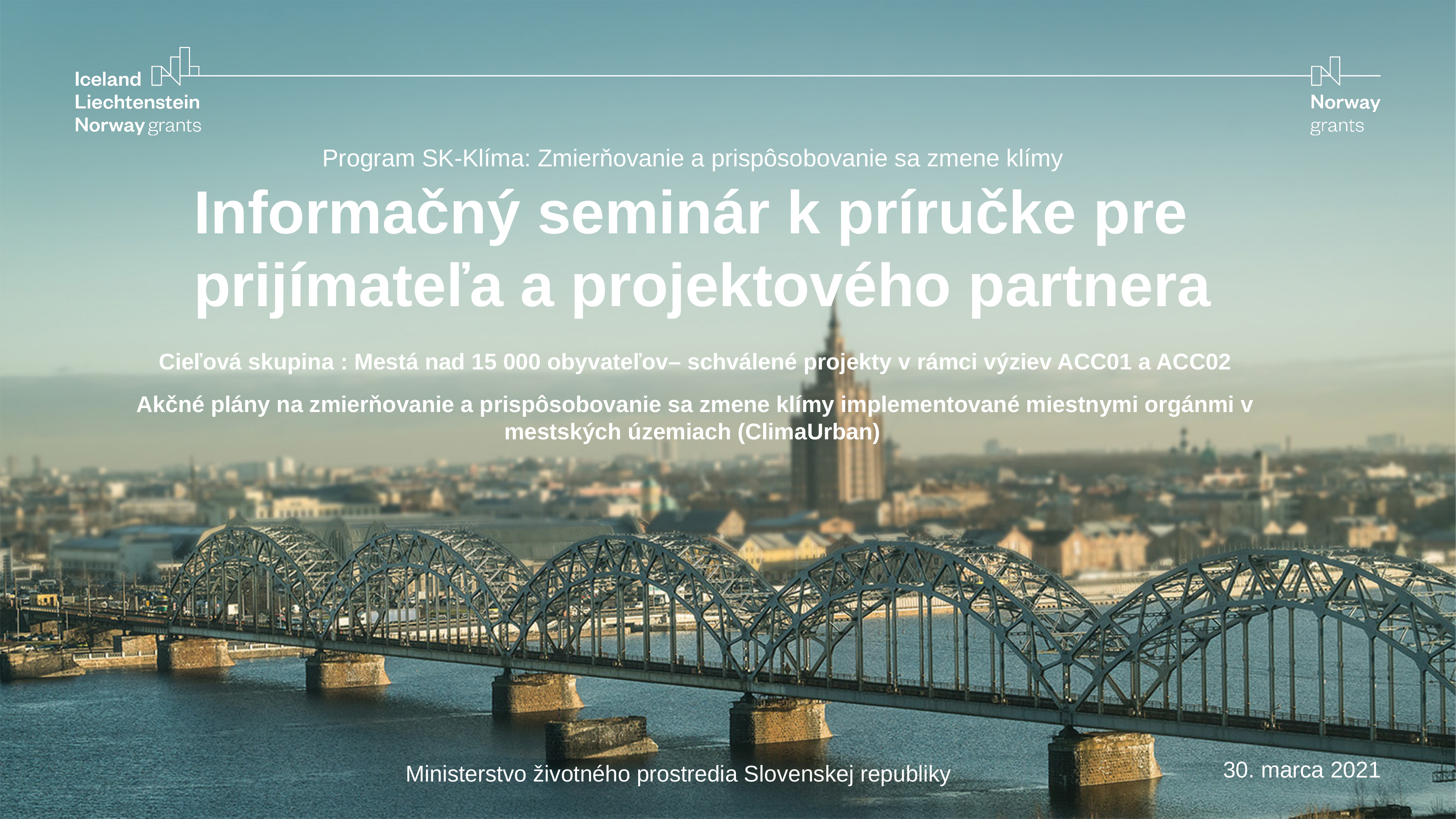

Program SK-Klíma: Zmierňovanie a prispôsobovanie sa zmene klímy
# Informačný seminár k príručke pre prijímateľa a projektového partnera
Cieľová skupina : Mestá nad 15 000 obyvateľov– schválené projekty v rámci výziev ACC01 a ACC02
Akčné plány na zmierňovanie a prispôsobovanie sa zmene klímy implementované miestnymi orgánmi v mestských územiach (ClimaUrban)
Ministerstvo životného prostredia Slovenskej republiky
30. marca 2021